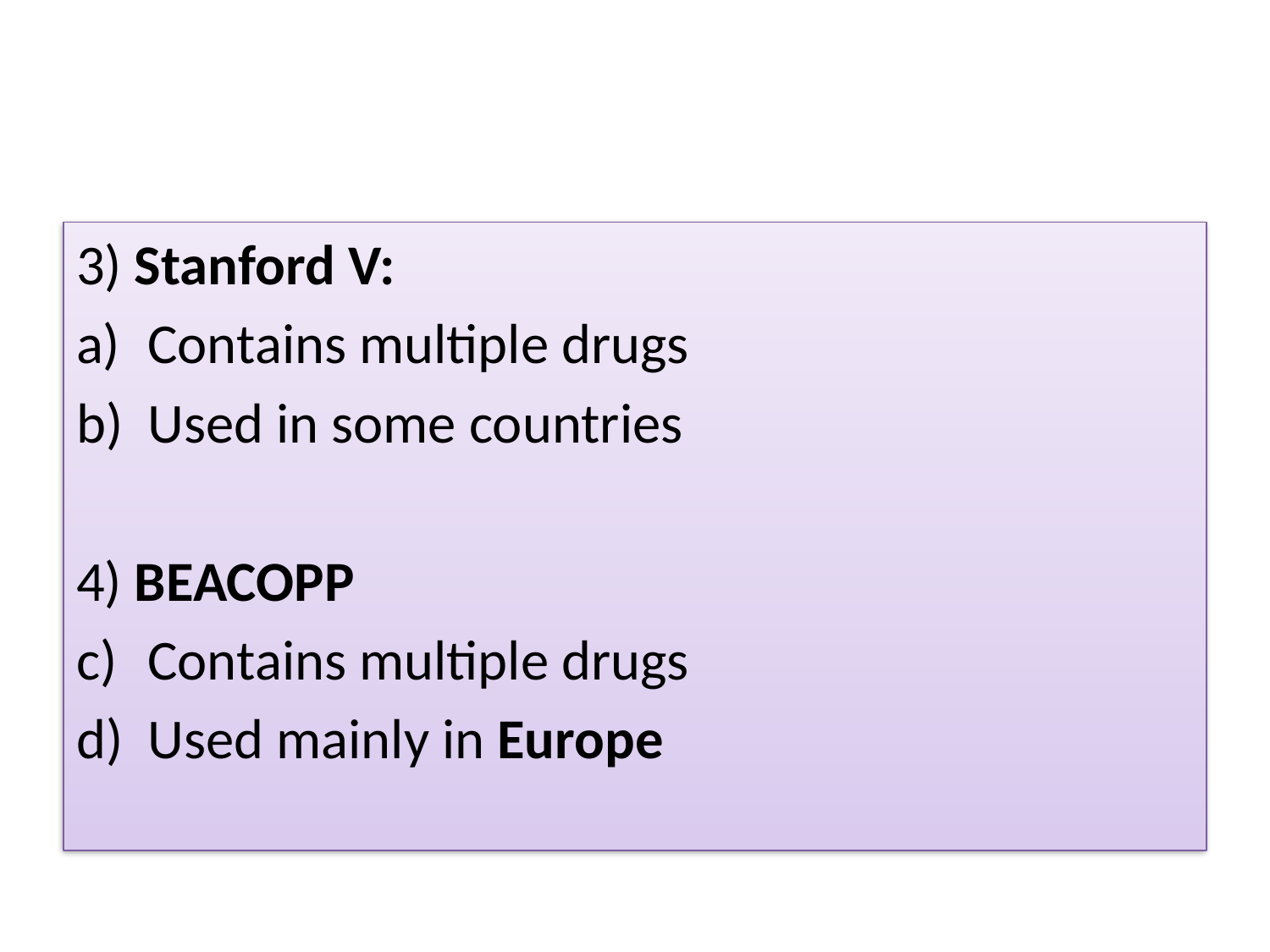

#
3) Stanford V:
Contains multiple drugs
Used in some countries

4) BEACOPP
Contains multiple drugs
Used mainly in Europe